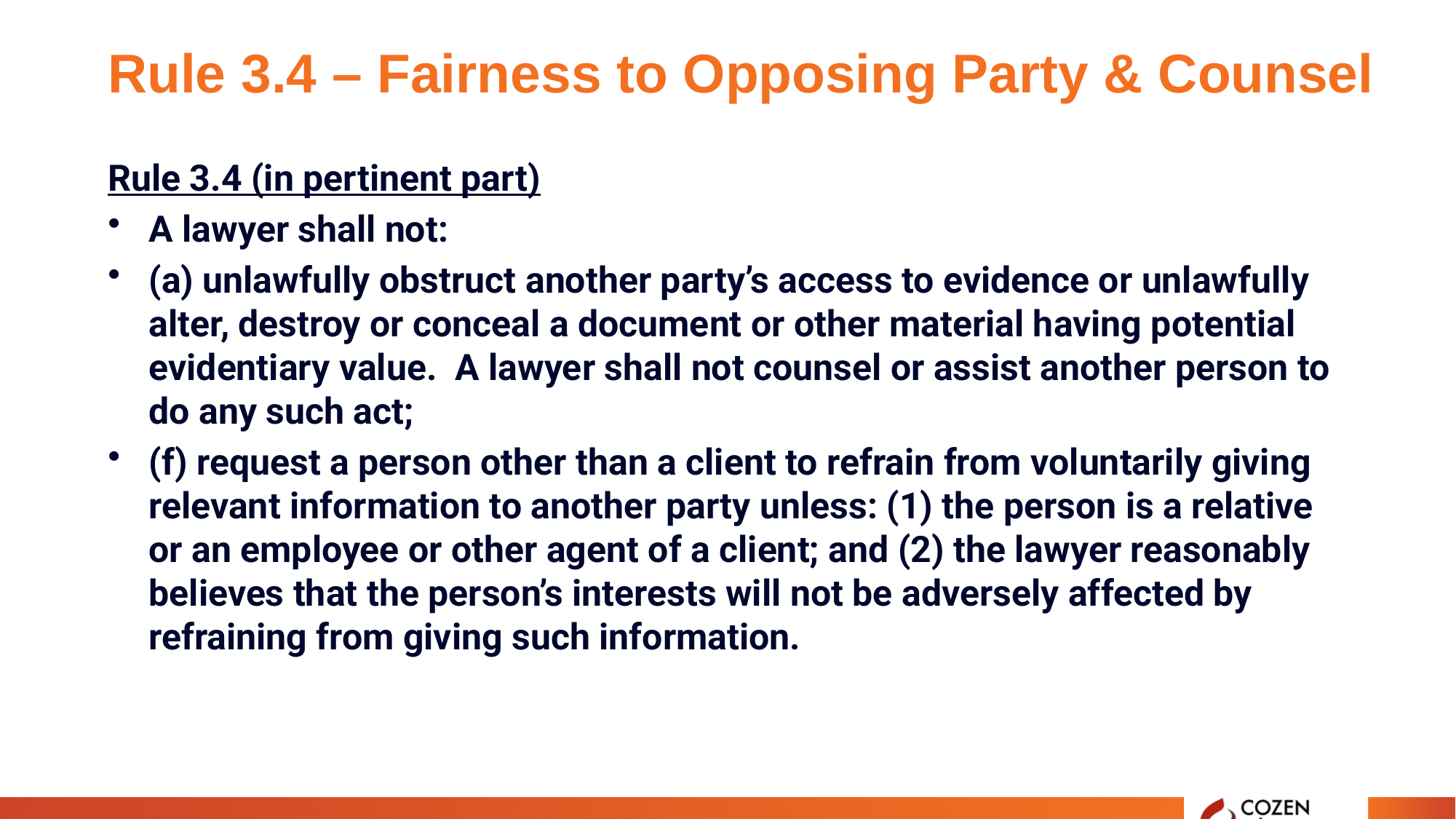

# Rule 3.4 – Fairness to Opposing Party & Counsel
Rule 3.4 (in pertinent part)
A lawyer shall not:
(a) unlawfully obstruct another party’s access to evidence or unlawfully alter, destroy or conceal a document or other material having potential evidentiary value.  A lawyer shall not counsel or assist another person to do any such act;
(f) request a person other than a client to refrain from voluntarily giving relevant information to another party unless: (1) the person is a relative or an employee or other agent of a client; and (2) the lawyer reasonably believes that the person’s interests will not be adversely affected by refraining from giving such information.